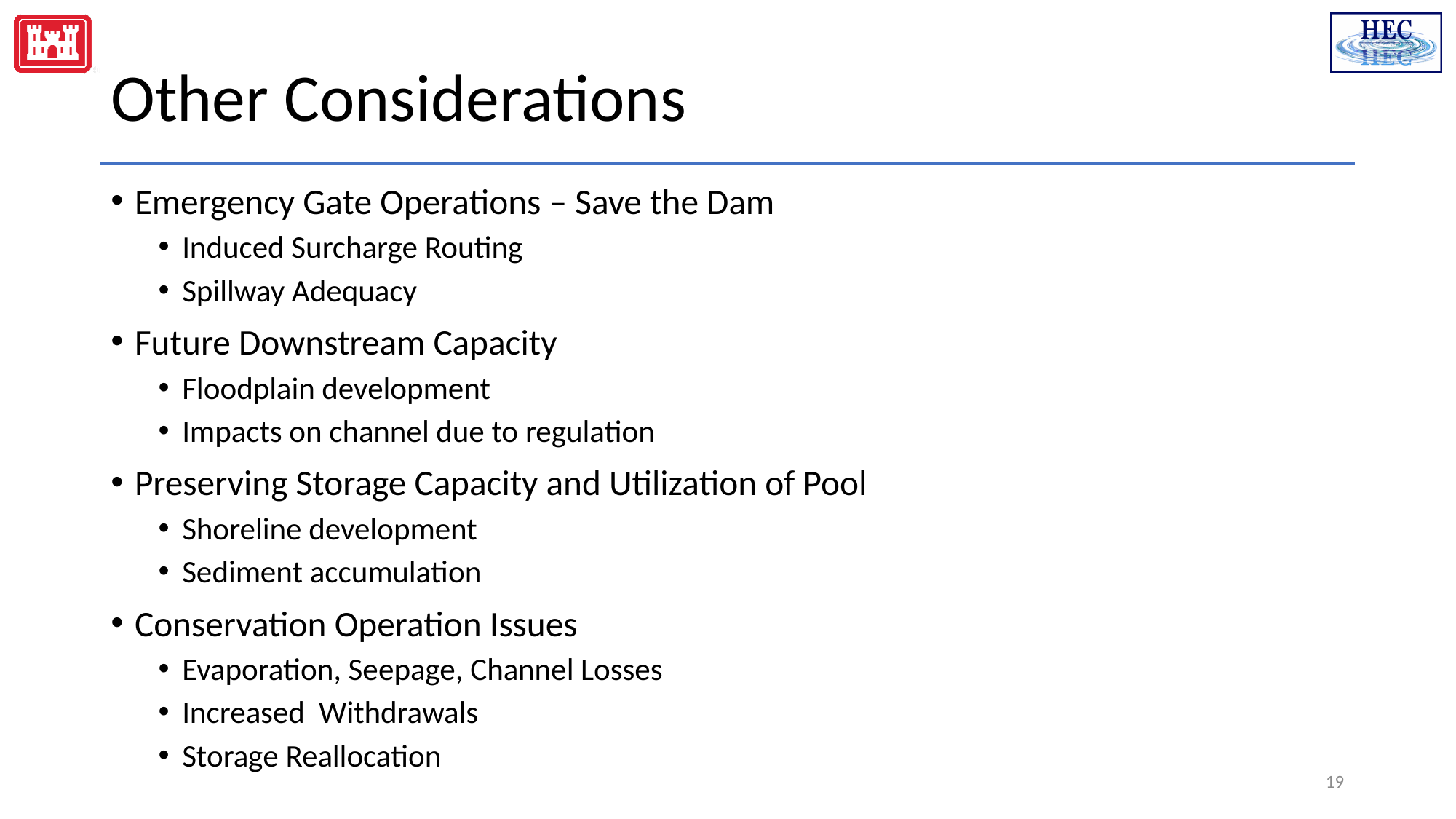

# Other Considerations
Emergency Gate Operations – Save the Dam
Induced Surcharge Routing
Spillway Adequacy
Future Downstream Capacity
Floodplain development
Impacts on channel due to regulation
Preserving Storage Capacity and Utilization of Pool
Shoreline development
Sediment accumulation
Conservation Operation Issues
Evaporation, Seepage, Channel Losses
Increased  Withdrawals
Storage Reallocation

19